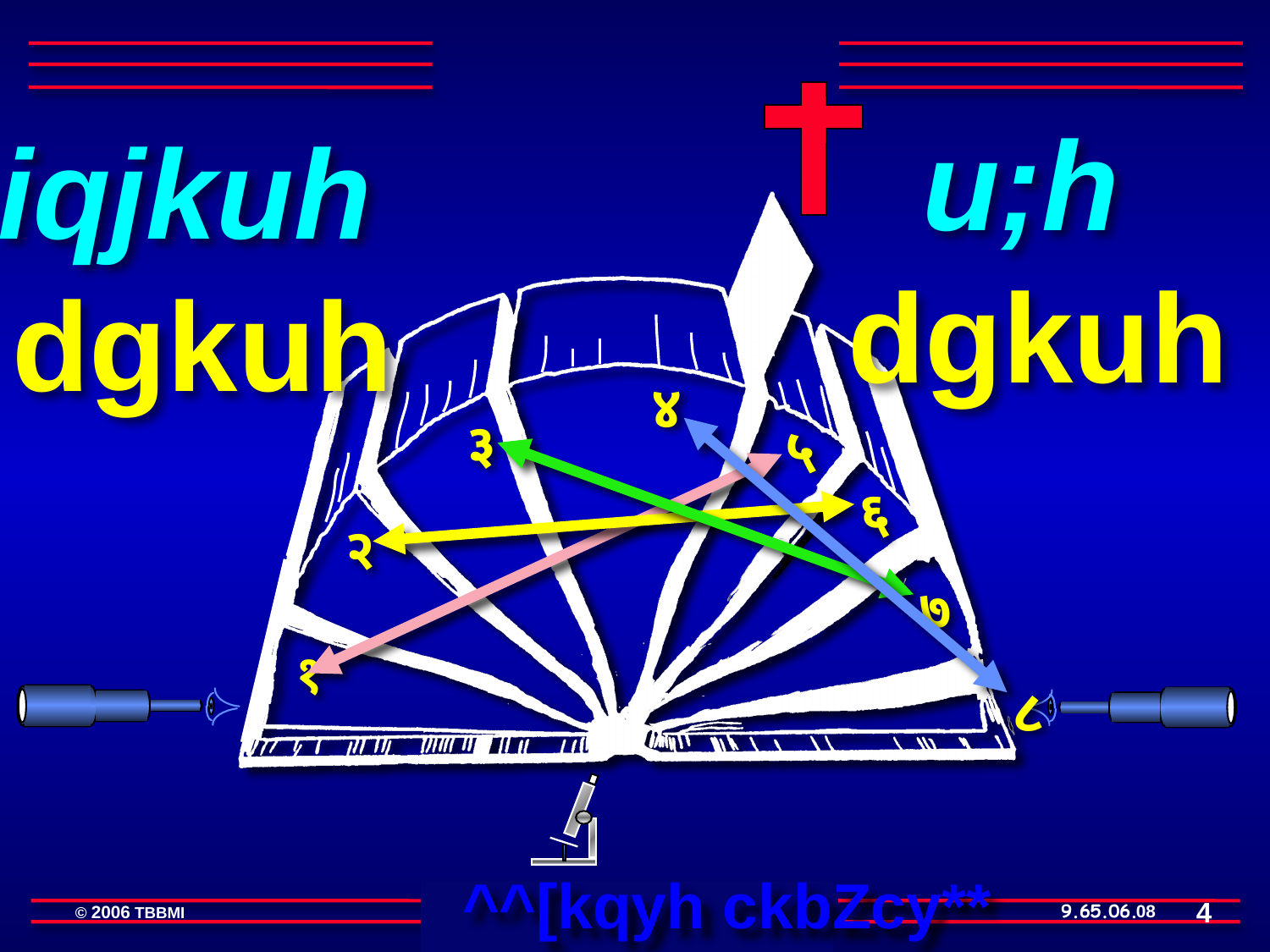

u;h
dgkuh
iqjkuh
dgkuh
४
३
५

६

२
७
१
८

4
08
^^[kqyh ckbZcy**